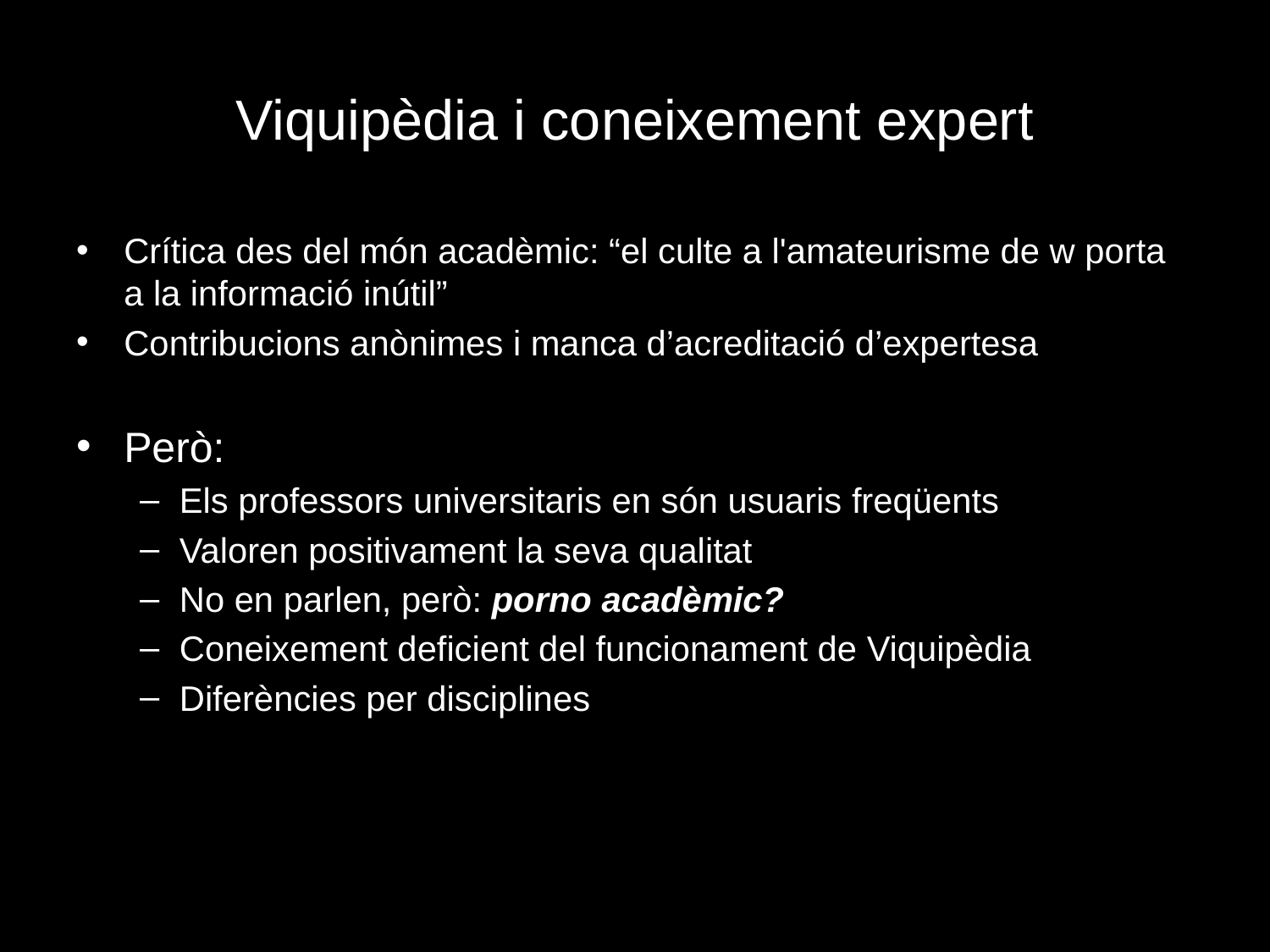

# Viquipèdia i coneixement expert
Crítica des del món acadèmic: “el culte a l'amateurisme de w porta a la informació inútil”
Contribucions anònimes i manca d’acreditació d’expertesa

Però:
Els professors universitaris en són usuaris freqüents
Valoren positivament la seva qualitat
No en parlen, però: porno acadèmic?
Coneixement deficient del funcionament de Viquipèdia
Diferències per disciplines